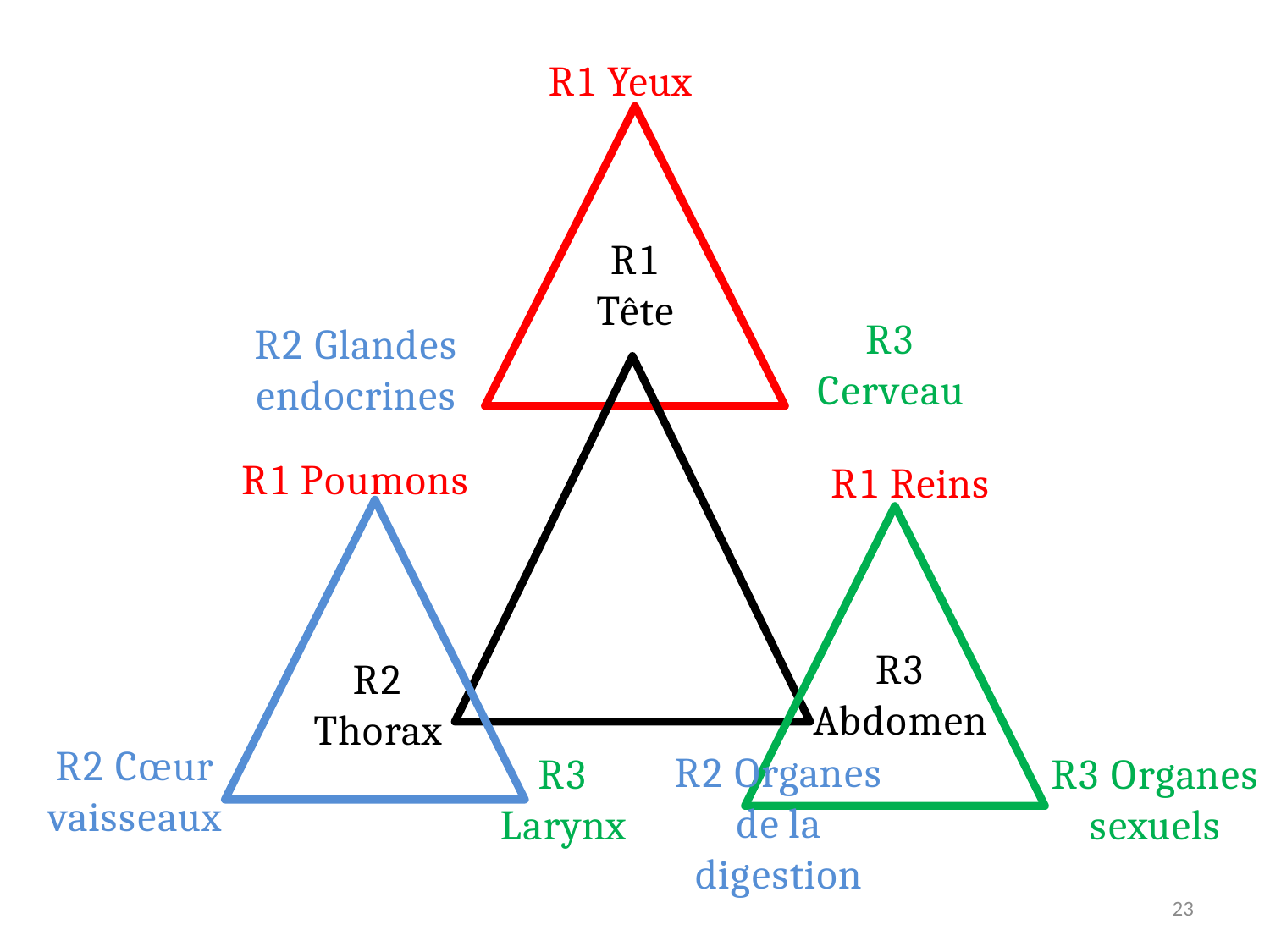

R1 Yeux

R1 Tête
R3 Cerveau
R2 Glandes endocrines

R1 Poumons
R1 Reins

R3 Abdomen
R2 Thorax
R2 Cœur vaisseaux
R2 Organes de la digestion
R3 Larynx
R3 Organes sexuels
23